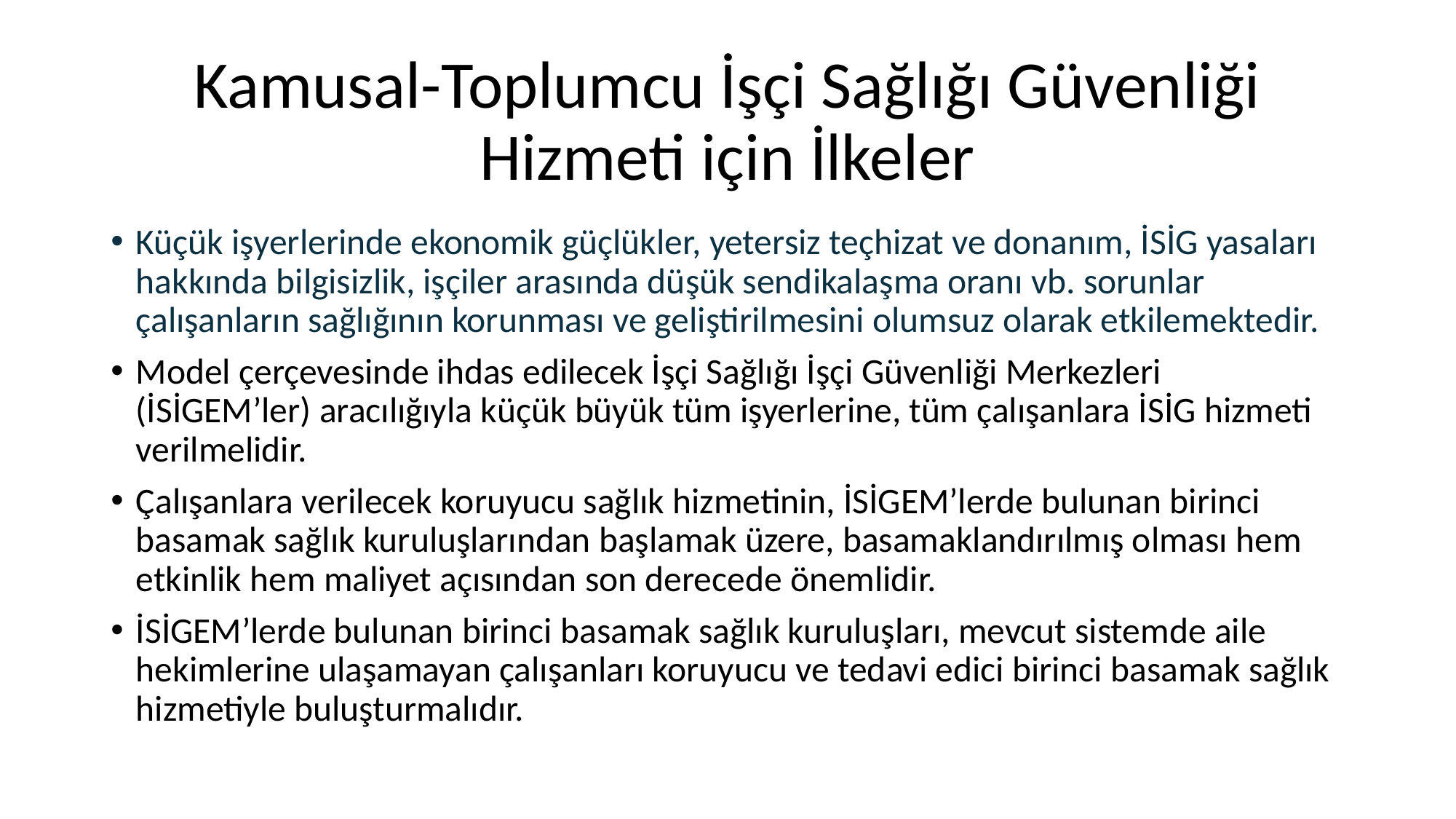

# Kamusal-Toplumcu İşçi Sağlığı Güvenliği Hizmeti için İlkeler
Küçük işyerlerinde ekonomik güçlükler, yetersiz teçhizat ve donanım, İSİG yasaları hakkında bilgisizlik, işçiler arasında düşük sendikalaşma oranı vb. sorunlar çalışanların sağlığının korunması ve geliştirilmesini olumsuz olarak etkilemektedir.
Model çerçevesinde ihdas edilecek İşçi Sağlığı İşçi Güvenliği Merkezleri (İSİGEM’ler) aracılığıyla küçük büyük tüm işyerlerine, tüm çalışanlara İSİG hizmeti verilmelidir.
Çalışanlara verilecek koruyucu sağlık hizmetinin, İSİGEM’lerde bulunan birinci basamak sağlık kuruluşlarından başlamak üzere, basamaklandırılmış olması hem etkinlik hem maliyet açısından son derecede önemlidir.
İSİGEM’lerde bulunan birinci basamak sağlık kuruluşları, mevcut sistemde aile hekimlerine ulaşamayan çalışanları koruyucu ve tedavi edici birinci basamak sağlık hizmetiyle buluşturmalıdır.